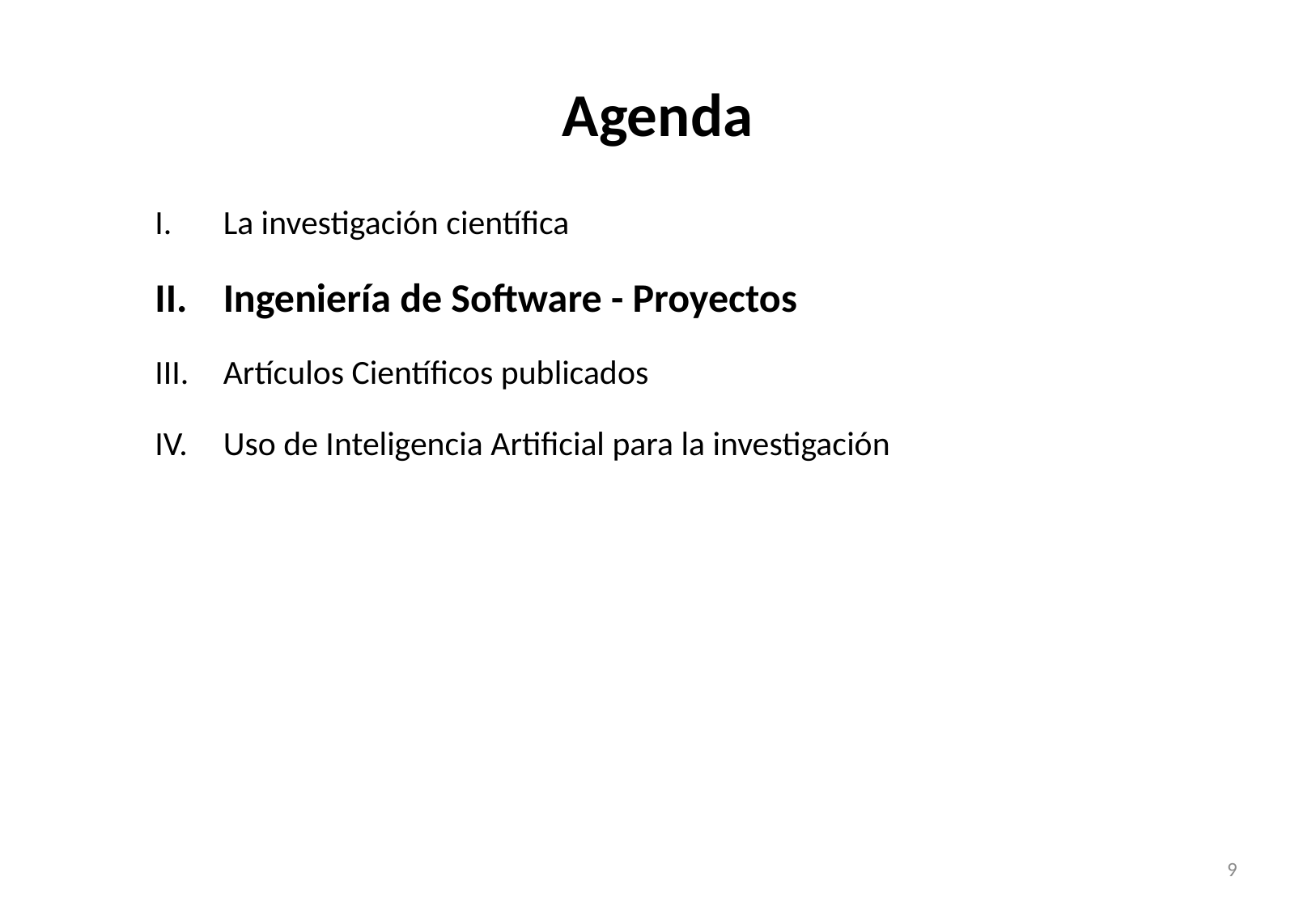

# Agenda
La investigación científica
Ingeniería de Software - Proyectos
Artículos Científicos publicados
Uso de Inteligencia Artificial para la investigación

9